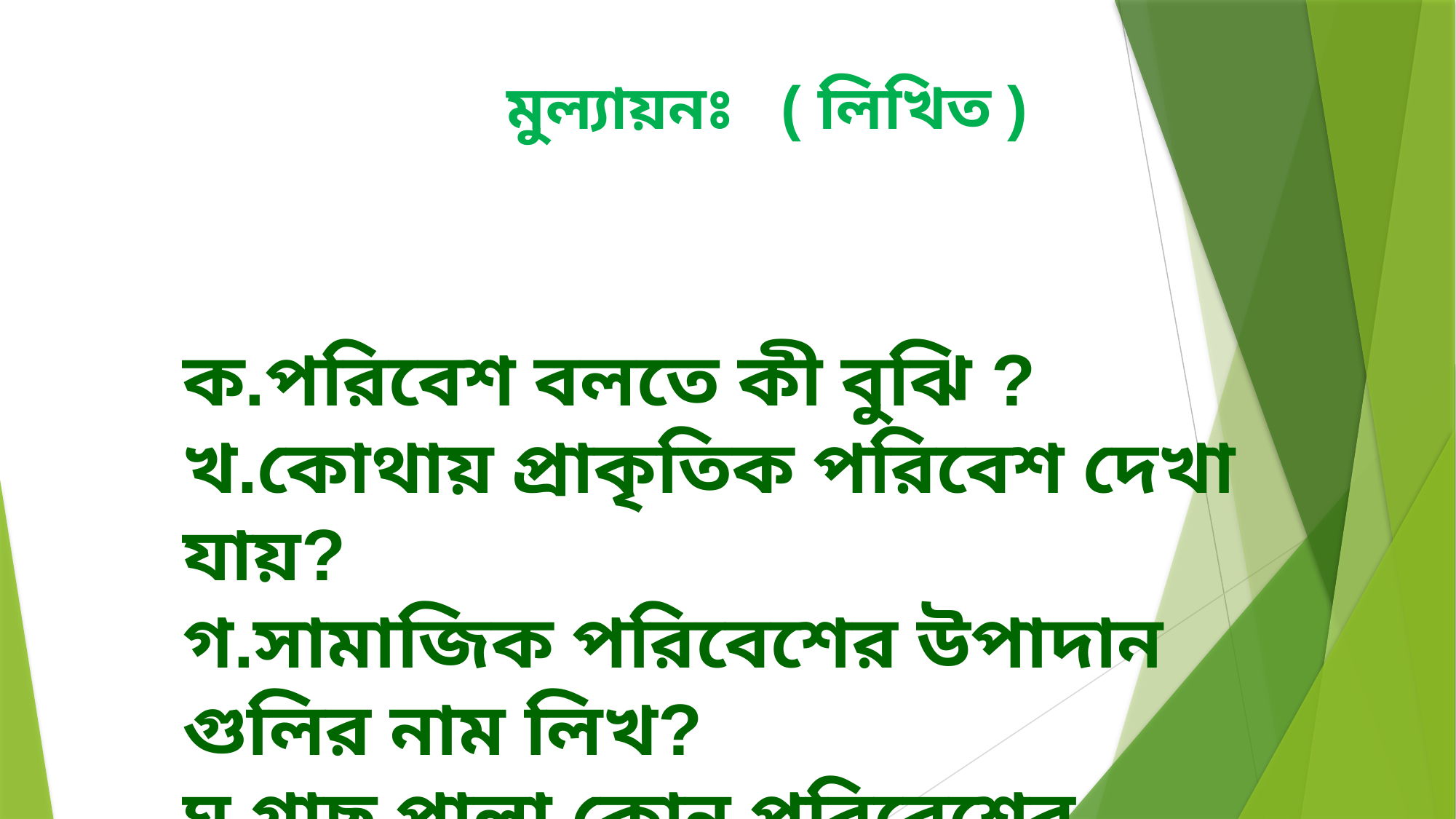

মুল্যায়নঃ   ( লিখিত )
ক.পরিবেশ বলতে কী বুঝি ?
খ.কোথায় প্রাকৃতিক পরিবেশ দেখা যায়?
গ.সামাজিক পরিবেশের উপাদান গুলির নাম লিখ?
ঘ.গাছ পালা কোন পরিবেশের উপাদান?